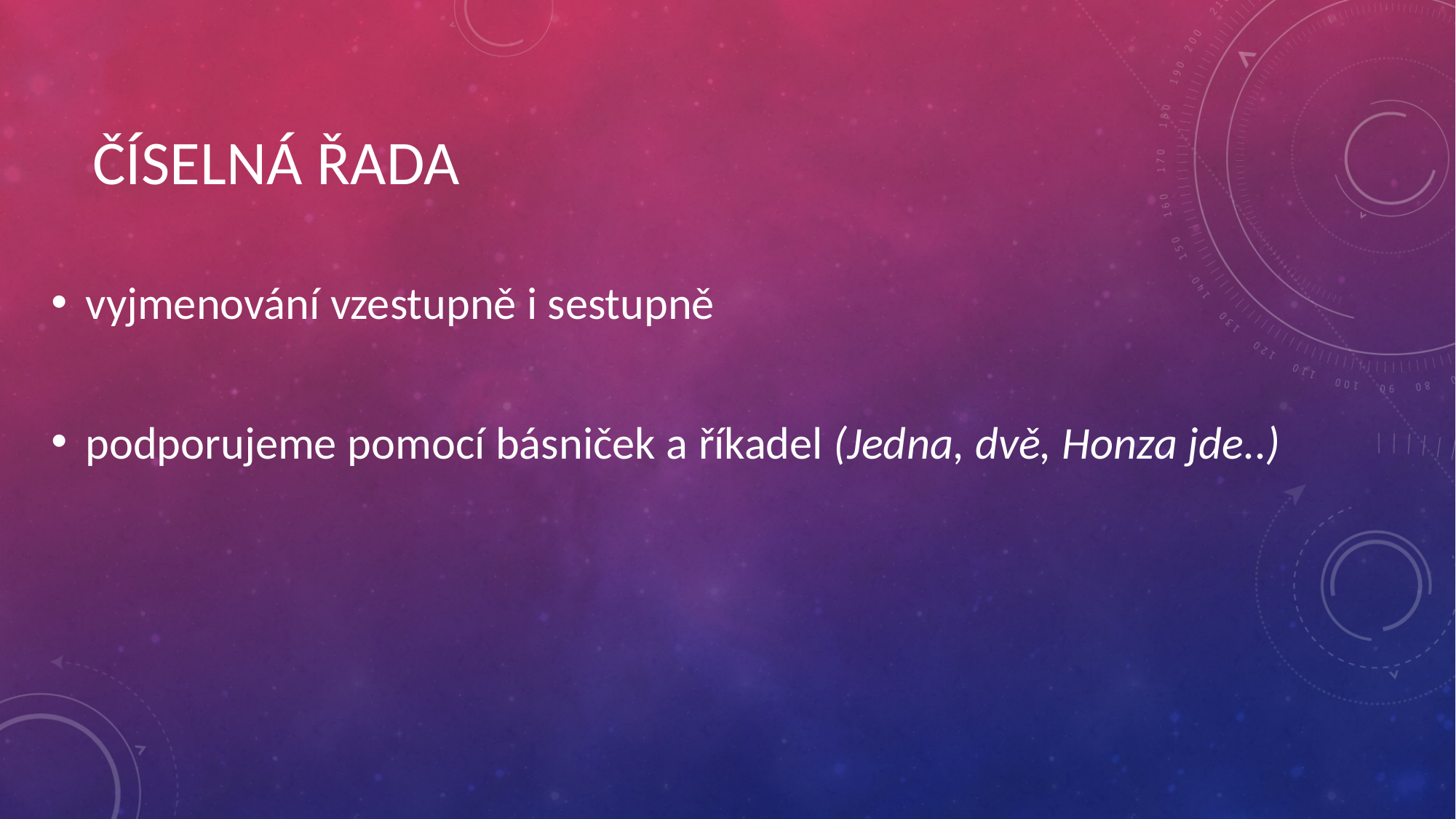

# Číselná řada
vyjmenování vzestupně i sestupně

podporujeme pomocí básniček a říkadel (Jedna, dvě, Honza jde..)